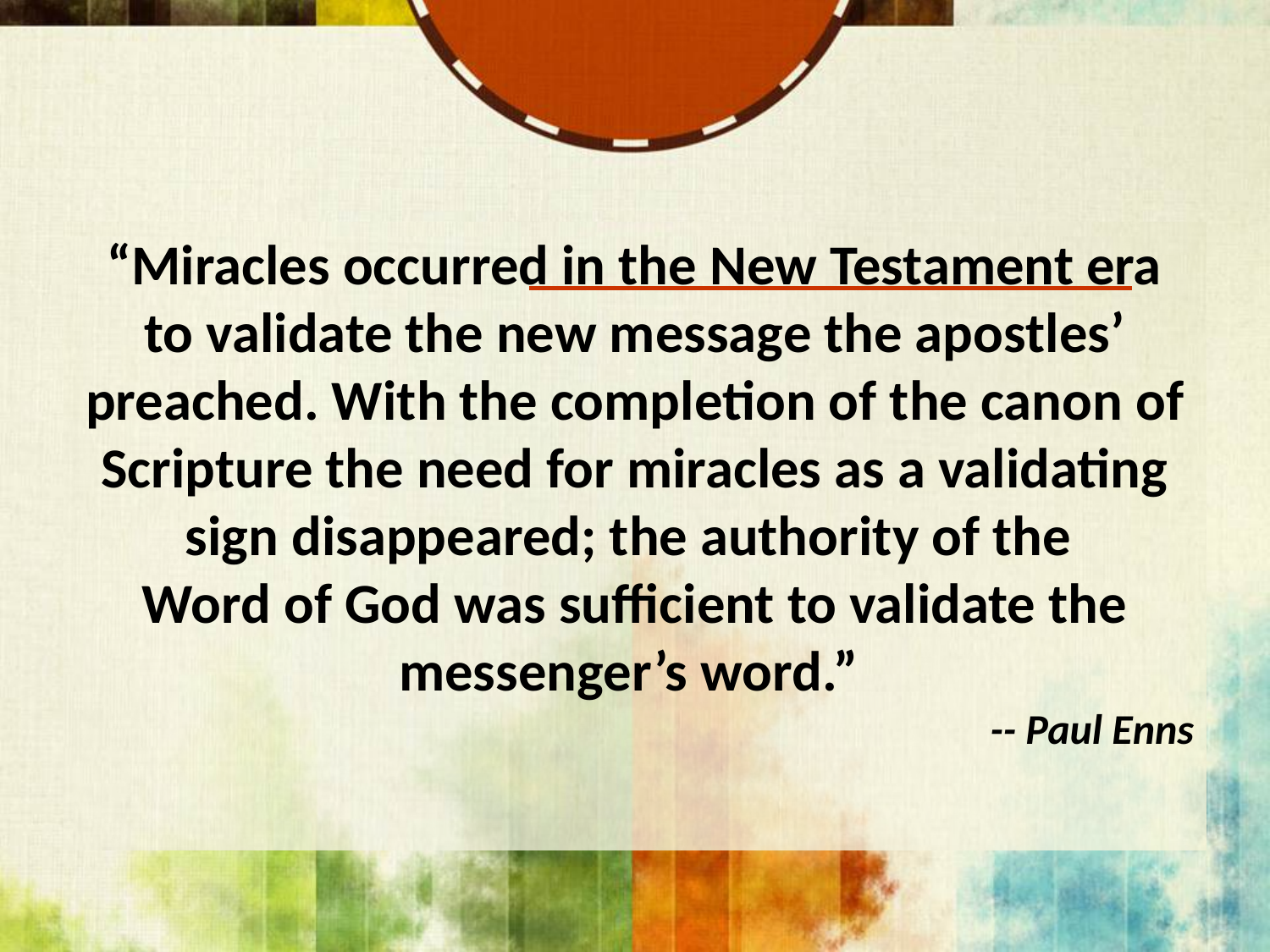

“Miracles occurred in the New Testament era to validate the new message the apostles’ preached. With the completion of the canon of Scripture the need for miracles as a validating sign disappeared; the authority of the
Word of God was sufficient to validate the messenger’s word.”
-- Paul Enns